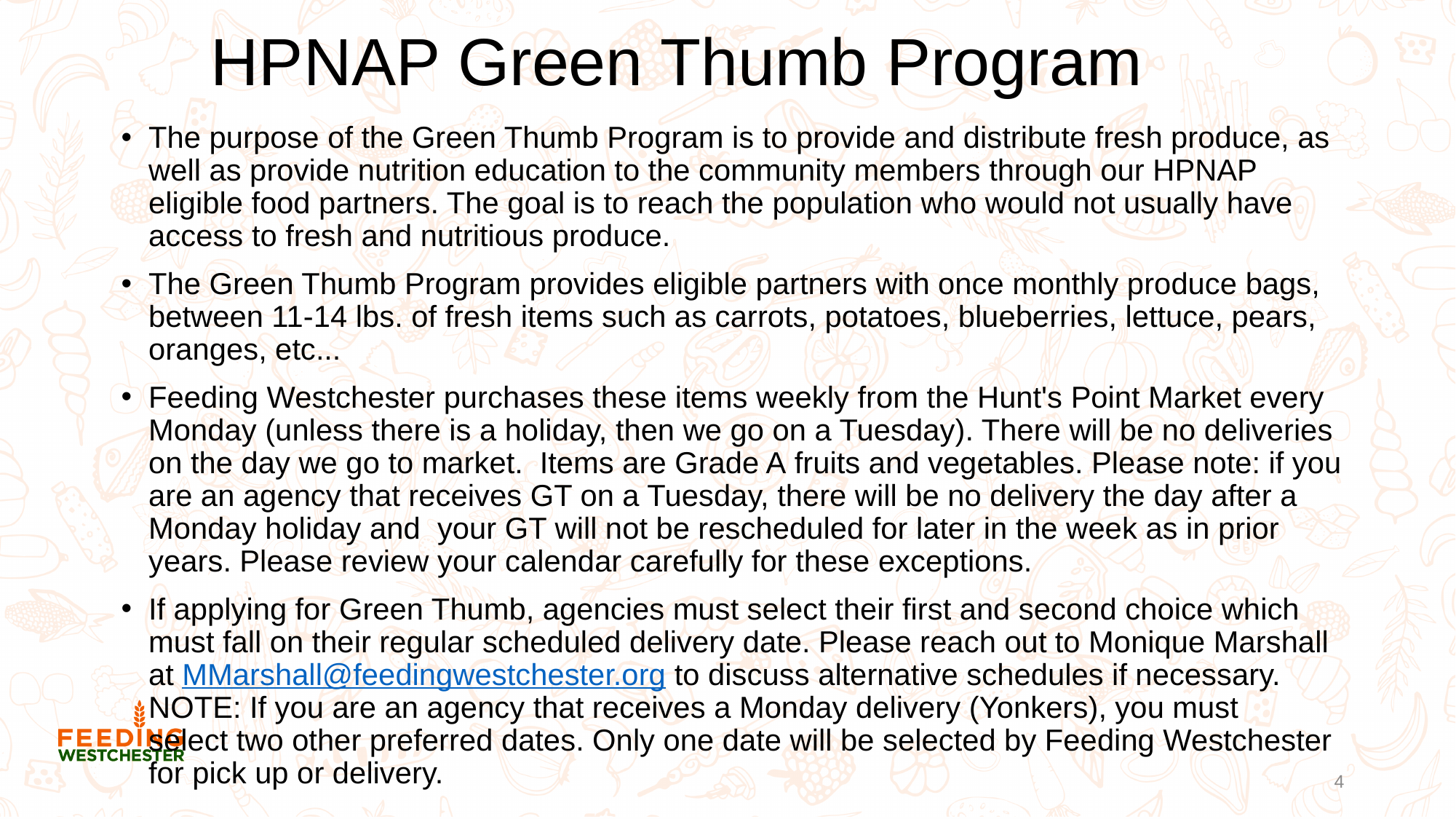

# HPNAP Green Thumb Program
The purpose of the Green Thumb Program is to provide and distribute fresh produce, as well as provide nutrition education to the community members through our HPNAP eligible food partners. The goal is to reach the population who would not usually have access to fresh and nutritious produce.
The Green Thumb Program provides eligible partners with once monthly produce bags, between 11-14 lbs. of fresh items such as carrots, potatoes, blueberries, lettuce, pears, oranges, etc...
Feeding Westchester purchases these items weekly from the Hunt's Point Market every Monday (unless there is a holiday, then we go on a Tuesday). There will be no deliveries on the day we go to market.  Items are Grade A fruits and vegetables. Please note: if you are an agency that receives GT on a Tuesday, there will be no delivery the day after a Monday holiday and  your GT will not be rescheduled for later in the week as in prior years. Please review your calendar carefully for these exceptions.
If applying for Green Thumb, agencies must select their first and second choice which must fall on their regular scheduled delivery date. Please reach out to Monique Marshall at MMarshall@feedingwestchester.org to discuss alternative schedules if necessary. NOTE: If you are an agency that receives a Monday delivery (Yonkers), you must select two other preferred dates. Only one date will be selected by Feeding Westchester for pick up or delivery.
4